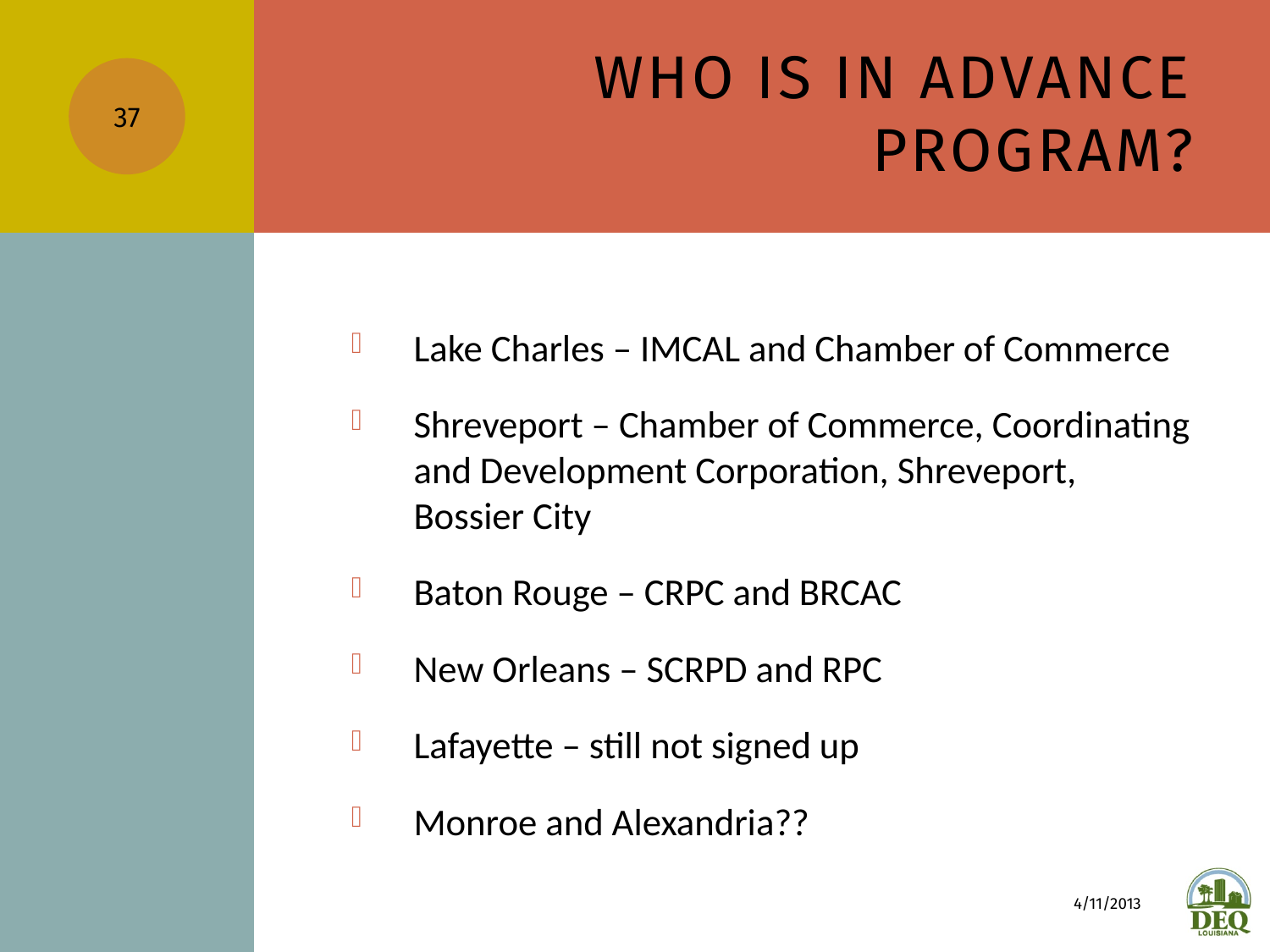

# Who is In Advance Program?
37
Lake Charles – IMCAL and Chamber of Commerce
Shreveport – Chamber of Commerce, Coordinating and Development Corporation, Shreveport, Bossier City
Baton Rouge – CRPC and BRCAC
New Orleans – SCRPD and RPC
Lafayette – still not signed up
Monroe and Alexandria??
4/11/2013